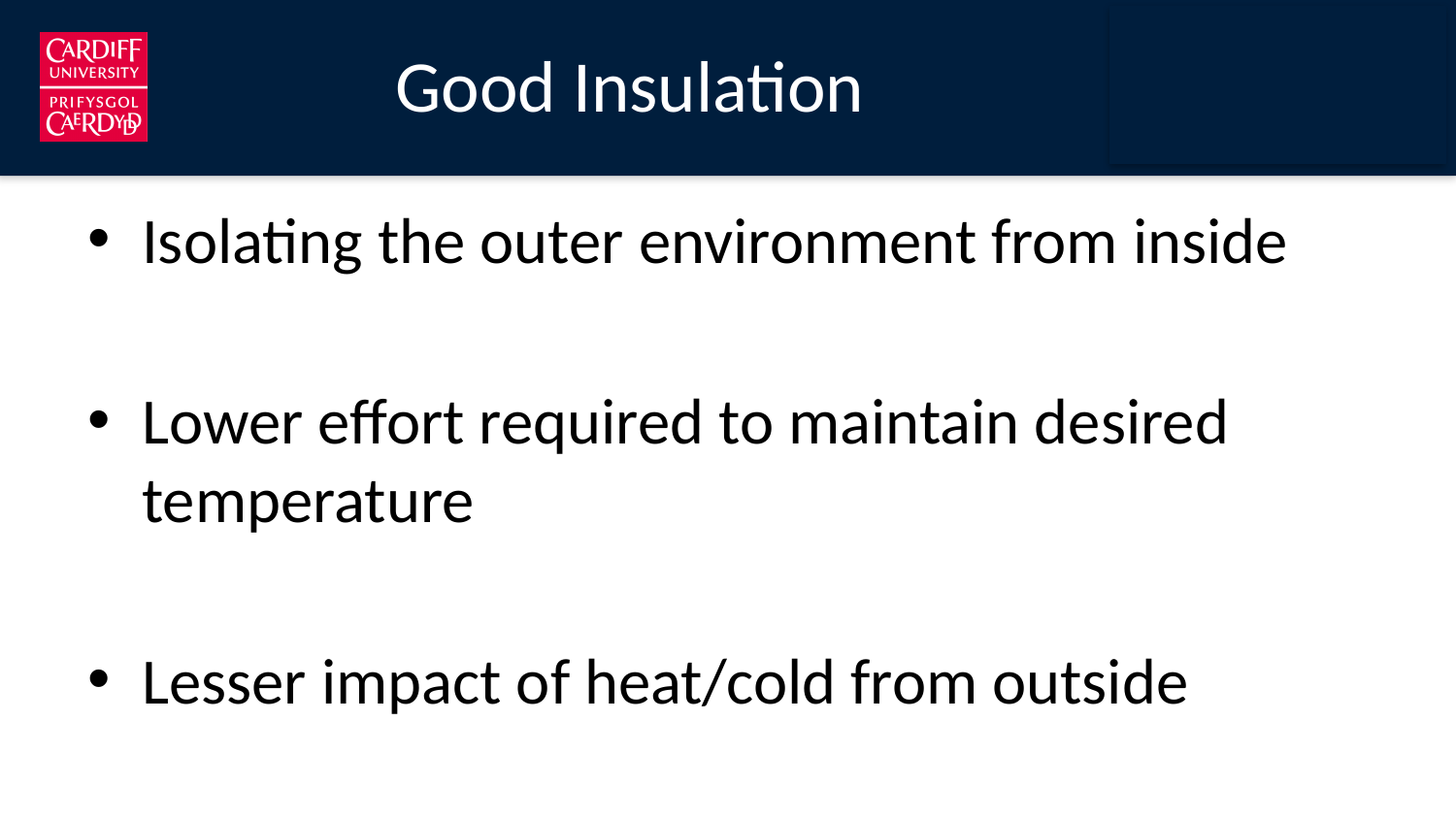

# Good Insulation
Isolating the outer environment from inside

Lower effort required to maintain desired temperature

Lesser impact of heat/cold from outside